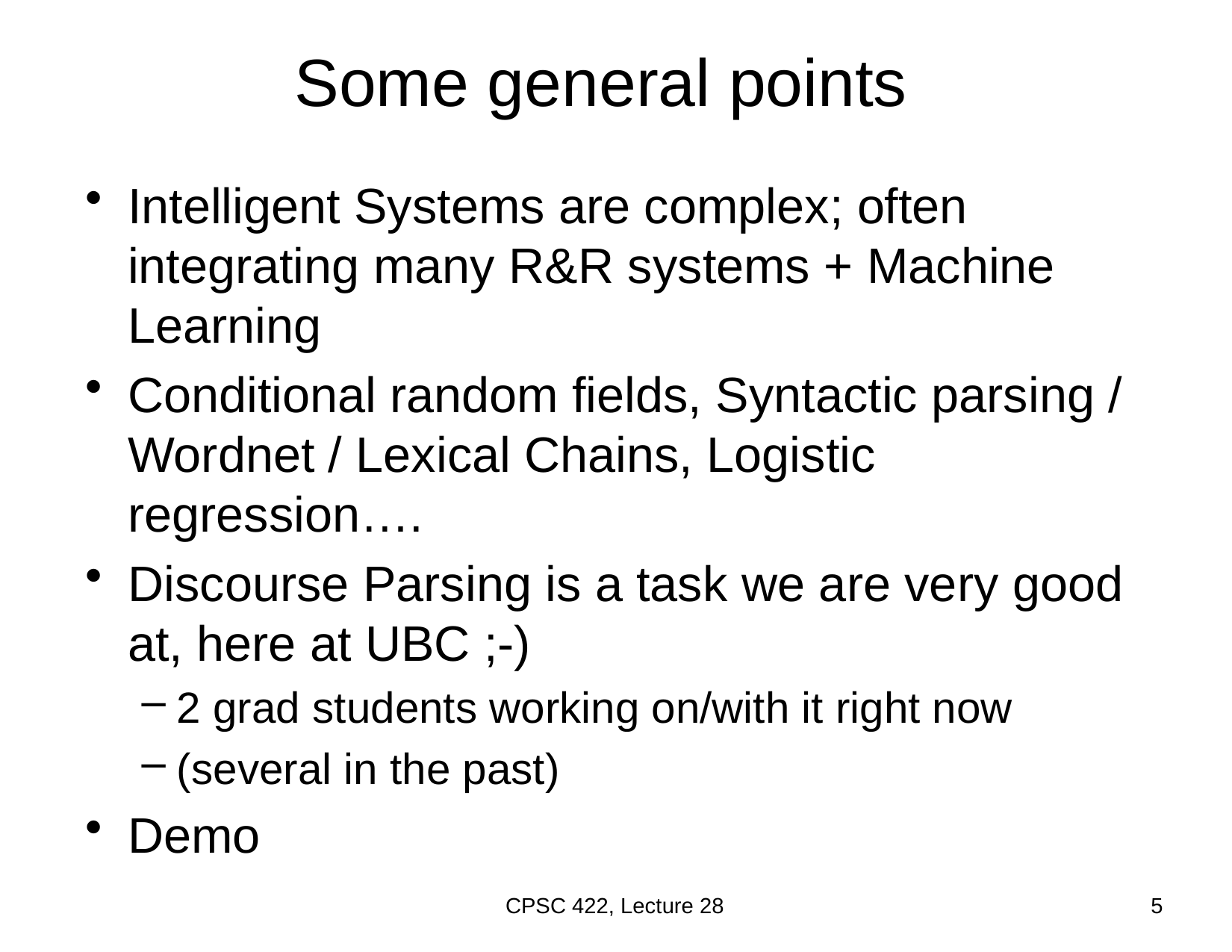

# Some general points
Intelligent Systems are complex; often integrating many R&R systems + Machine Learning
Conditional random fields, Syntactic parsing / Wordnet / Lexical Chains, Logistic regression….
Discourse Parsing is a task we are very good at, here at UBC ;-)
2 grad students working on/with it right now
(several in the past)
Demo

CPSC 422, Lecture 28
5